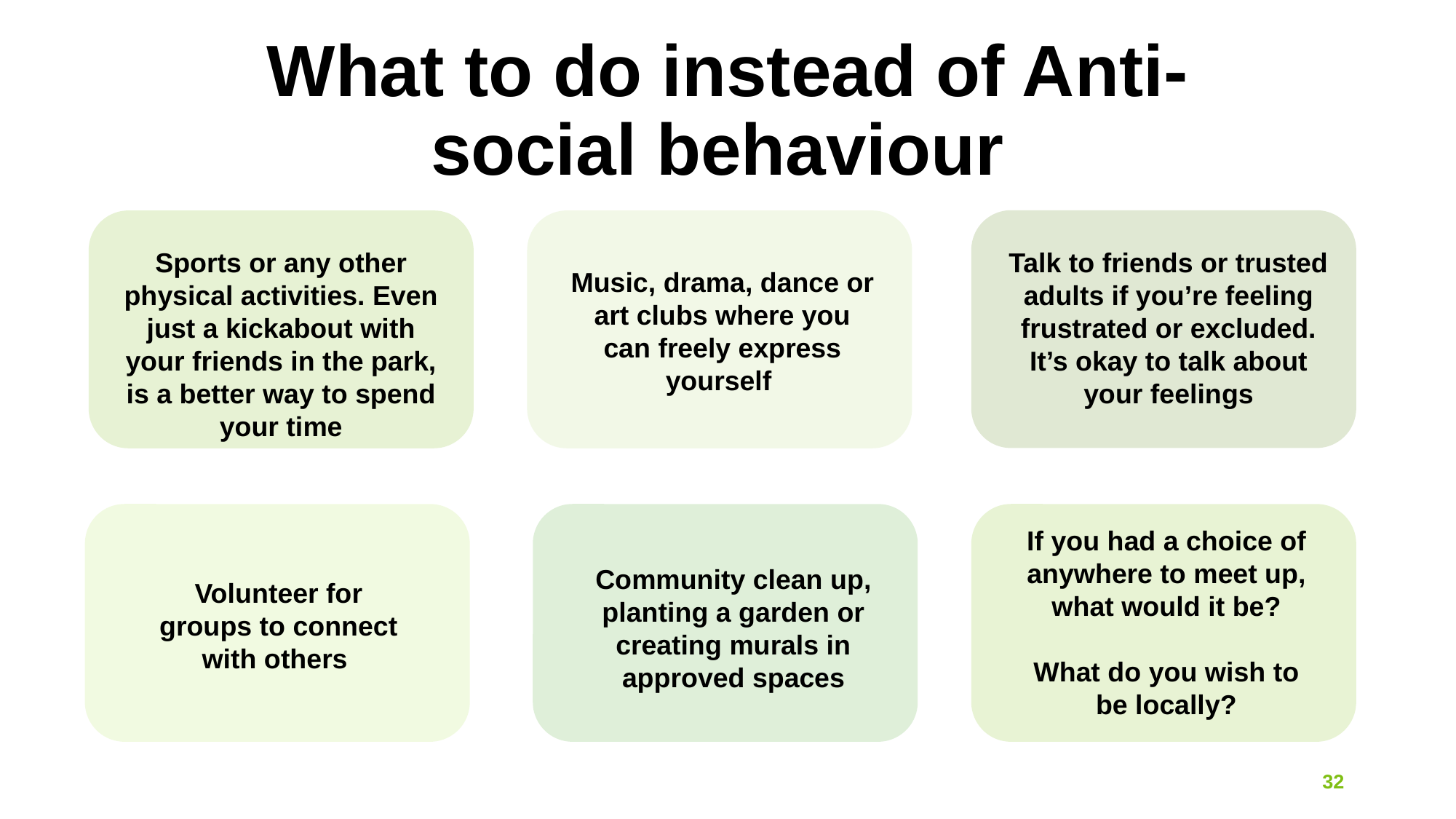

# What to do instead of Anti-social behaviour

Sports or any other physical activities. Even just a kickabout with your friends in the park, is a better way to spend your time
Talk to friends or trusted adults if you’re feeling frustrated or excluded. It’s okay to talk about your feelings
Music, drama, dance or art clubs where you can freely express yourself

If you had a choice of anywhere to meet up, what would it be?

What do you wish to be locally?
Community clean up, planting a garden or creating murals in approved spaces
Volunteer for groups to connect with others
32